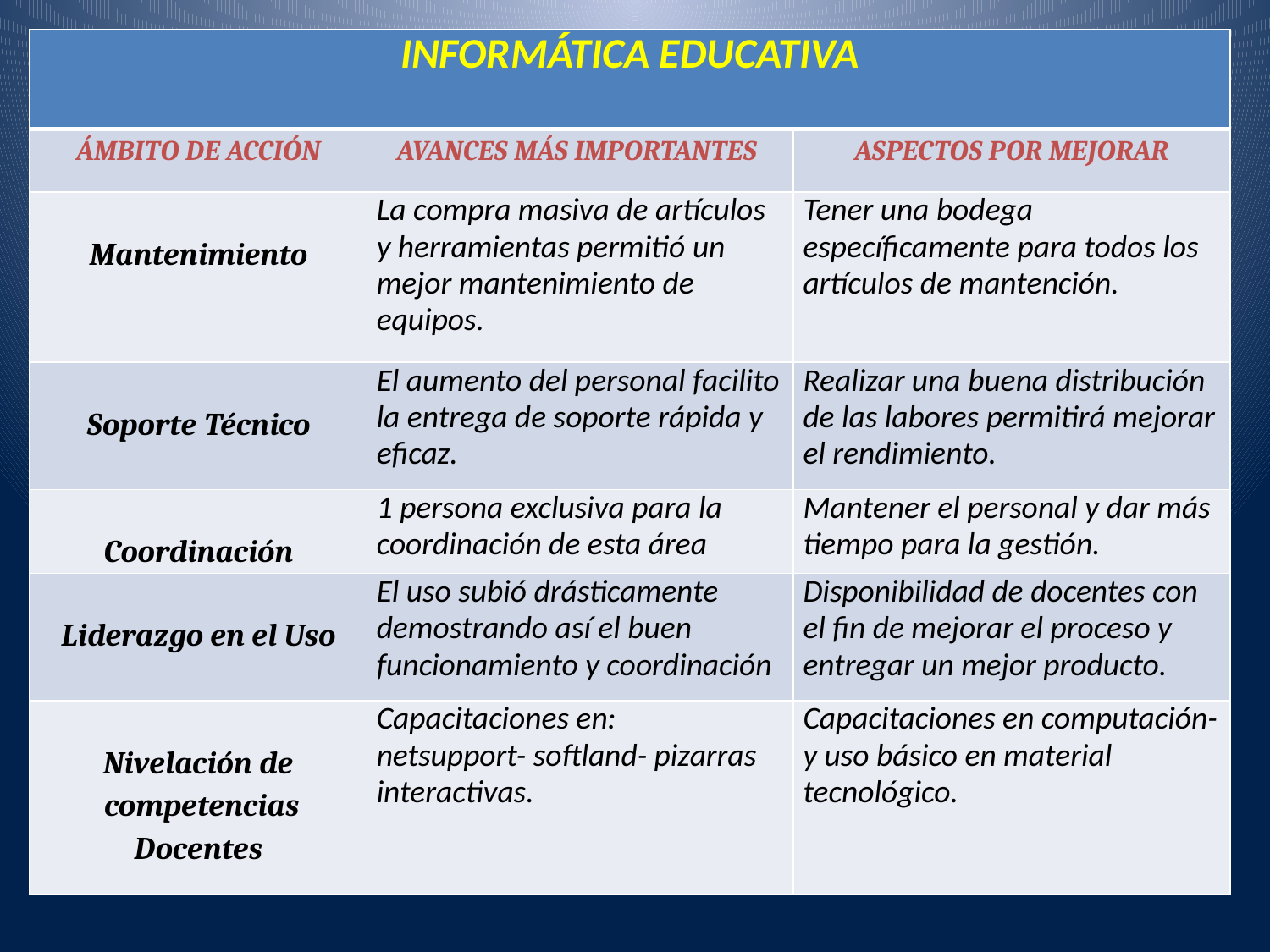

| INFORMÁTICA EDUCATIVA |  |  |
| --- | --- | --- |
| ÁMBITO DE ACCIÓN | AVANCES MÁS IMPORTANTES | ASPECTOS POR MEJORAR |
| Mantenimiento | La compra masiva de artículos y herramientas permitió un mejor mantenimiento de equipos. | Tener una bodega específicamente para todos los artículos de mantención. |
| Soporte Técnico | El aumento del personal facilito la entrega de soporte rápida y eficaz. | Realizar una buena distribución de las labores permitirá mejorar el rendimiento. |
| Coordinación | 1 persona exclusiva para la coordinación de esta área | Mantener el personal y dar más tiempo para la gestión. |
| Liderazgo en el Uso | El uso subió drásticamente demostrando así el buen funcionamiento y coordinación | Disponibilidad de docentes con el fin de mejorar el proceso y entregar un mejor producto. |
| Nivelación de competencias Docentes | Capacitaciones en: netsupport- softland- pizarras interactivas. | Capacitaciones en computación- y uso básico en material tecnológico. |